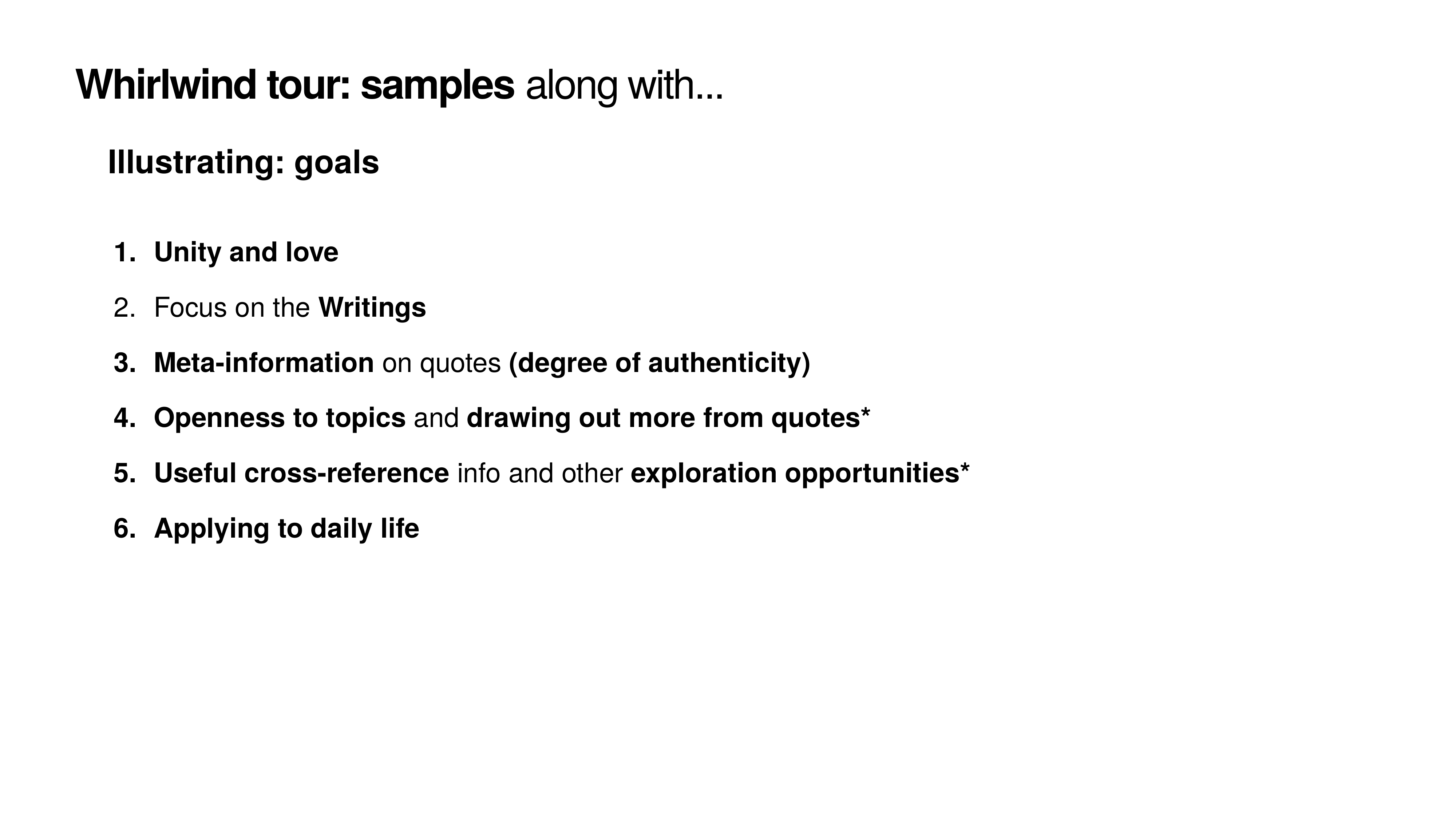

# Whirlwind tour: samples along with...
Illustrating: goals
Unity and love
Focus on the Writings
Meta-information on quotes (degree of authenticity)
Openness to topics and drawing out more from quotes*
Useful cross-reference info and other exploration opportunities*
Applying to daily life